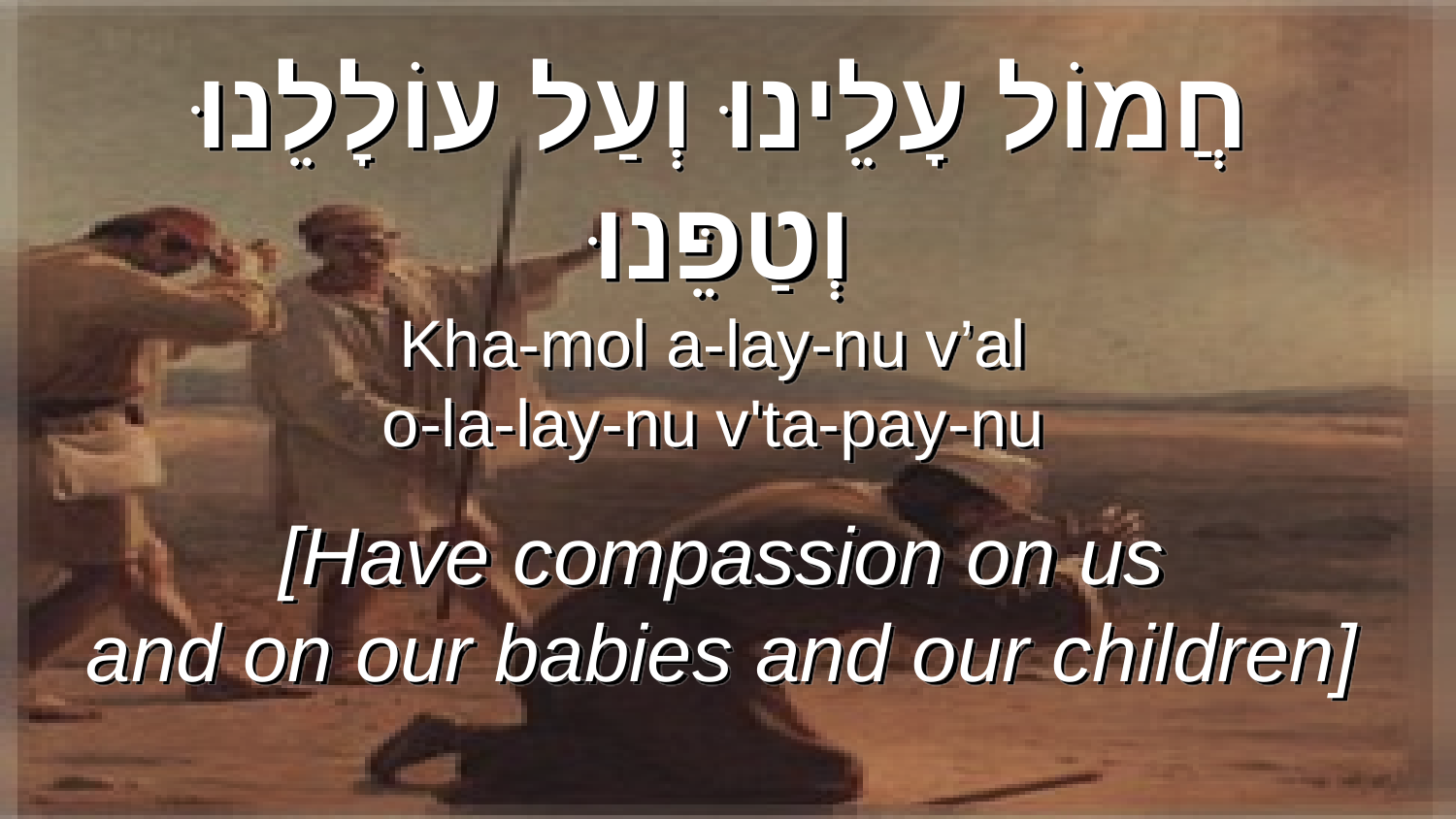

חֲמוֹל עָלֵינוּ וְעַל עוֹלָלֵנוּ וְטַפֵּנוּ
Kha-mol a-lay-nu v’al
o-la-lay-nu v'ta-pay-nu

[Have compassion on us
and on our babies and our children]
#